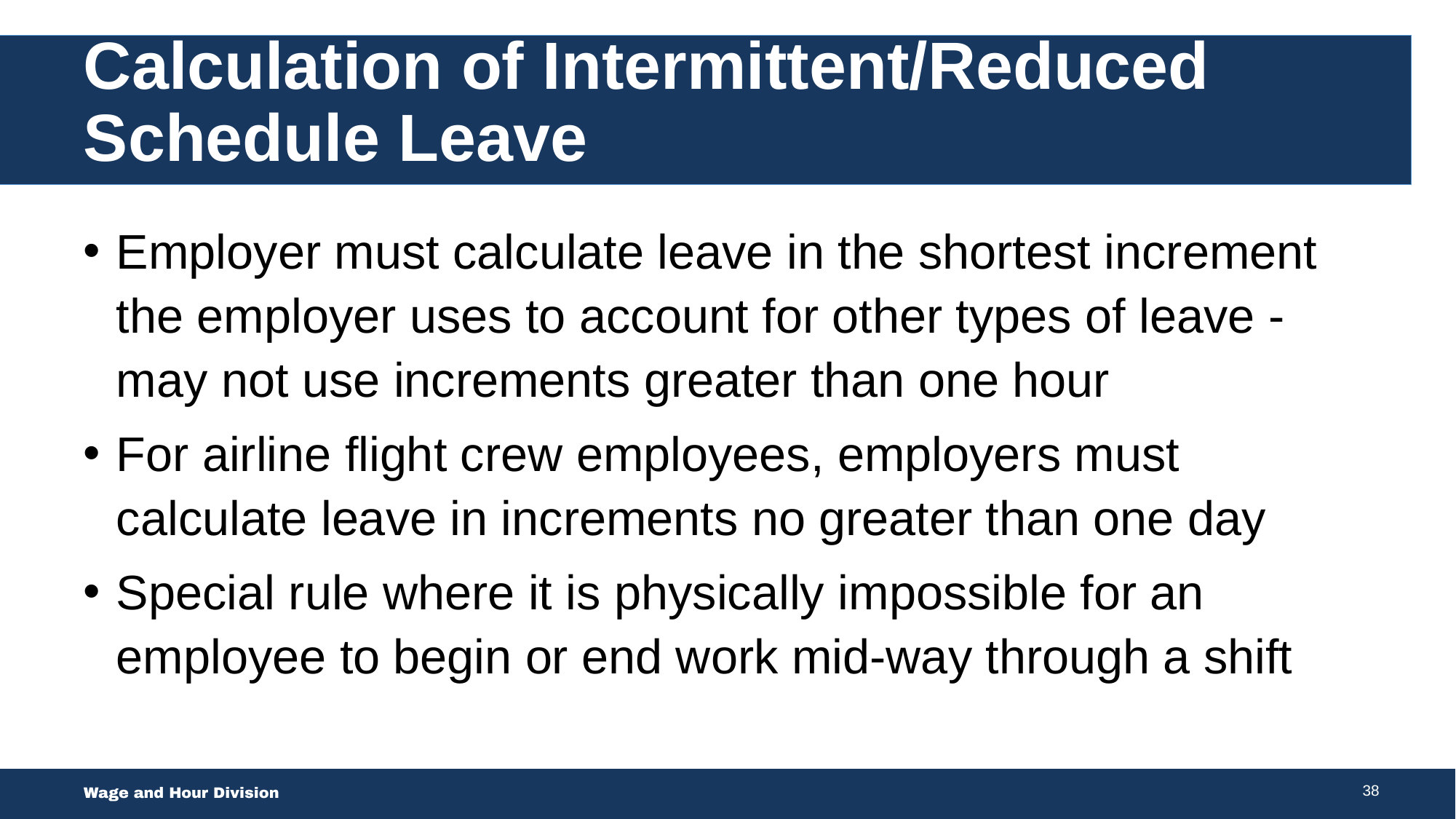

# Calculation of Intermittent/Reduced Schedule Leave
Employer must calculate leave in the shortest increment the employer uses to account for other types of leave - may not use increments greater than one hour

For airline flight crew employees, employers must calculate leave in increments no greater than one day

Special rule where it is physically impossible for an employee to begin or end work mid-way through a shift